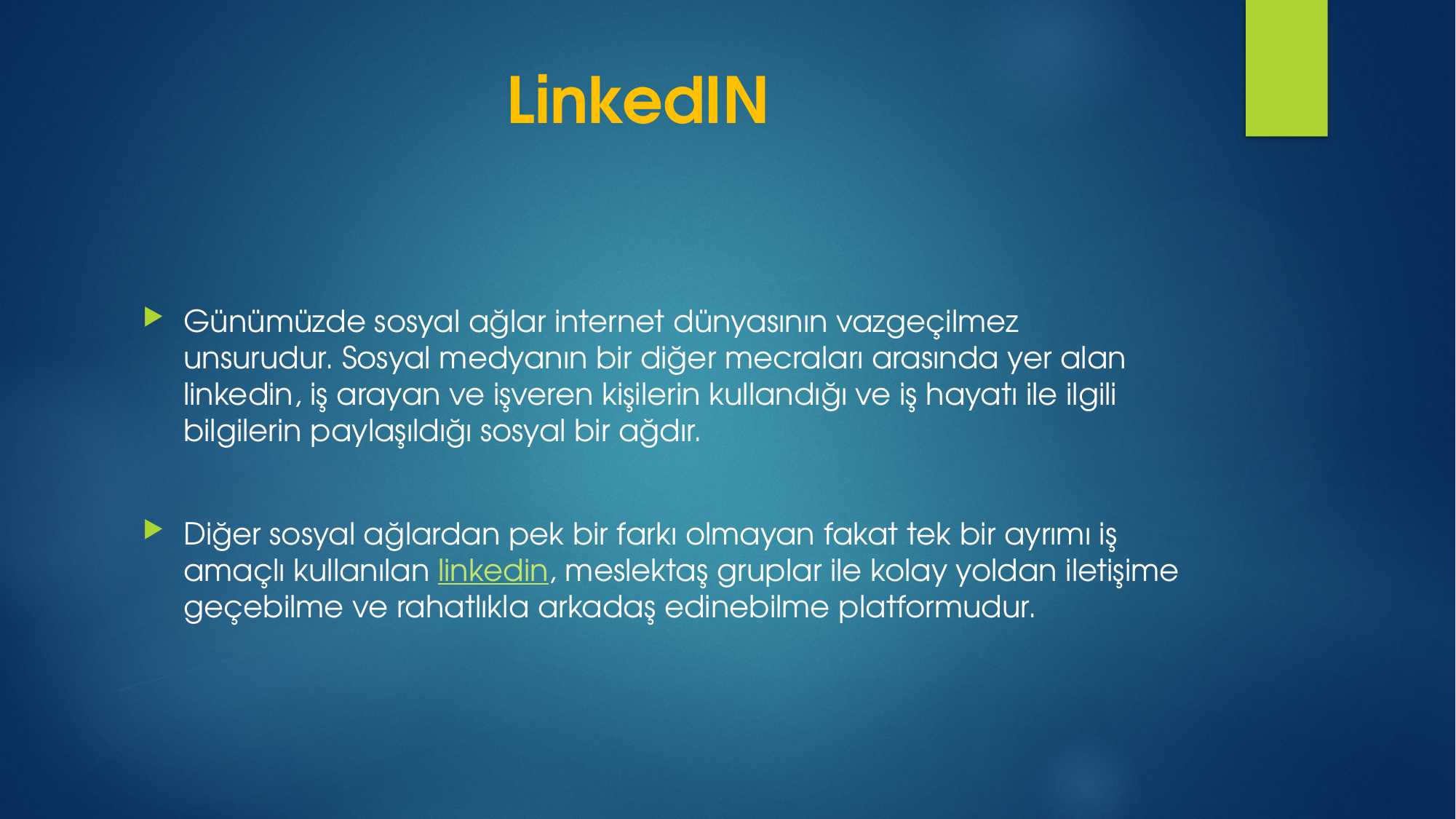

# LinkedIN

Günümüzde sosyal ağlar internet dünyasının vazgeçilmez unsurudur. Sosyal medyanın bir diğer mecraları arasında yer alan linkedin, iş arayan ve işveren kişilerin kullandığı ve iş hayatı ile ilgili bilgilerin paylaşıldığı sosyal bir ağdır.

Diğer sosyal ağlardan pek bir farkı olmayan fakat tek bir ayrımı iş amaçlı kullanılan linkedin, meslektaş gruplar ile kolay yoldan iletişime geçebilme ve rahatlıkla arkadaş edinebilme platformudur.